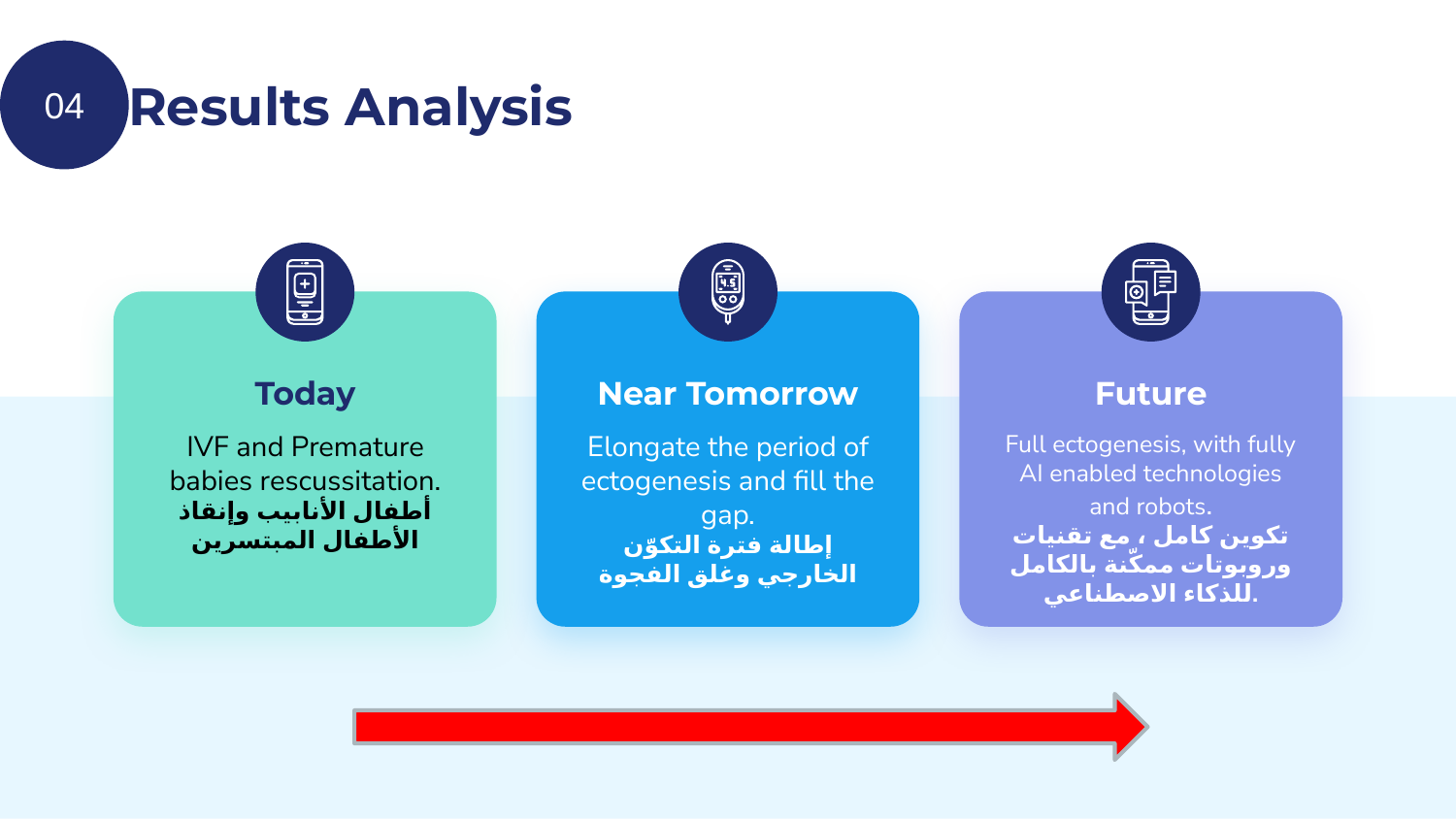

# Results Analysis
04

Today
Near Tomorrow
Future
Elongate the period of ectogenesis and fill the gap.
إطالة فترة التكوّن الخارجي وغلق الفجوة
IVF and Premature babies rescussitation.
أطفال الأنابيب وإنقاذ الأطفال المبتسرين

Full ectogenesis, with fully AI enabled technologies and robots.
تكوين كامل ، مع تقنيات وروبوتات ممكّنة بالكامل للذكاء الاصطناعي.